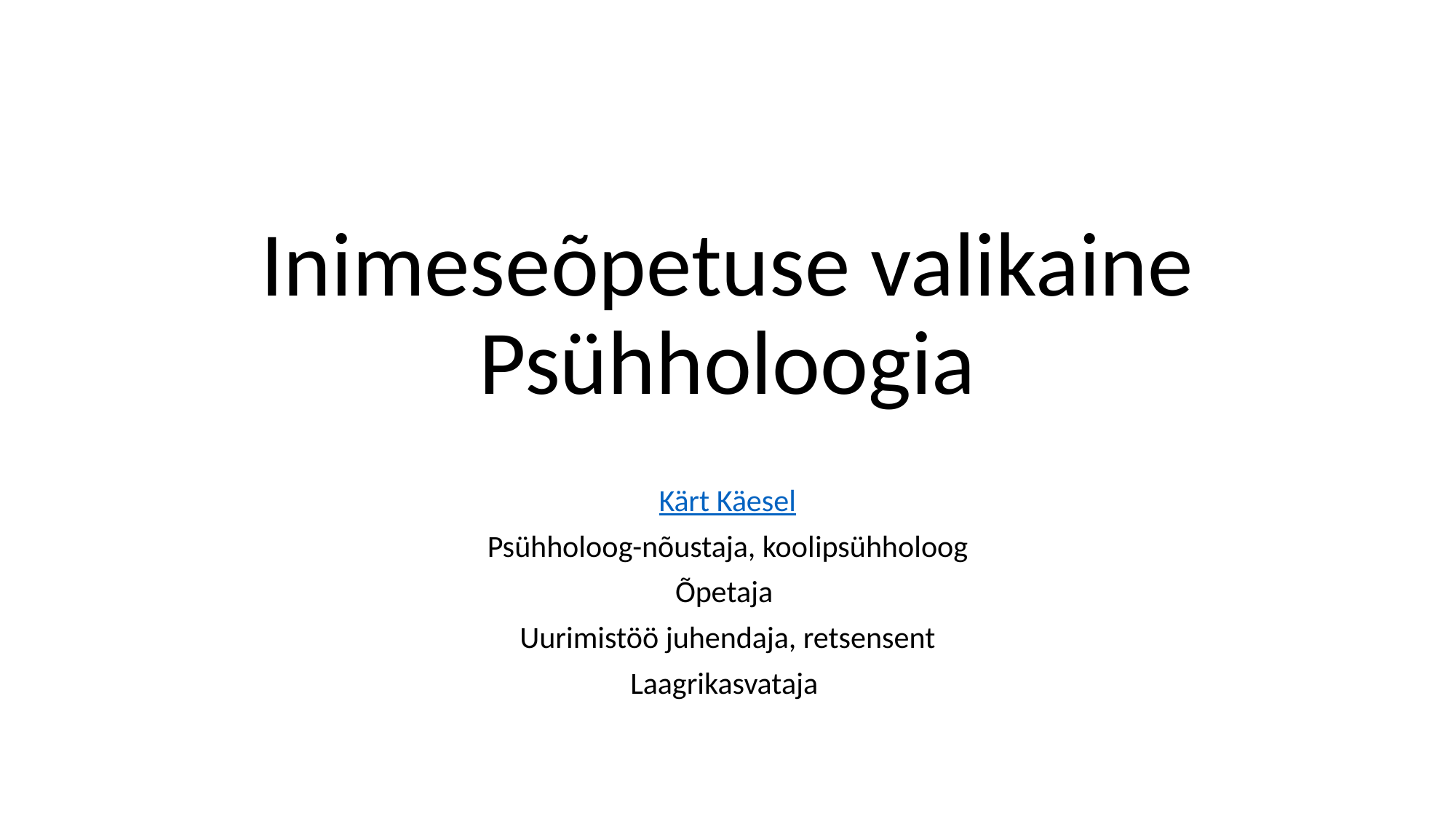

# Inimeseõpetuse valikaine Psühholoogia

Kärt Käesel
Psühholoog-nõustaja, koolipsühholoog
Õpetaja
Uurimistöö juhendaja, retsensent
Laagrikasvataja